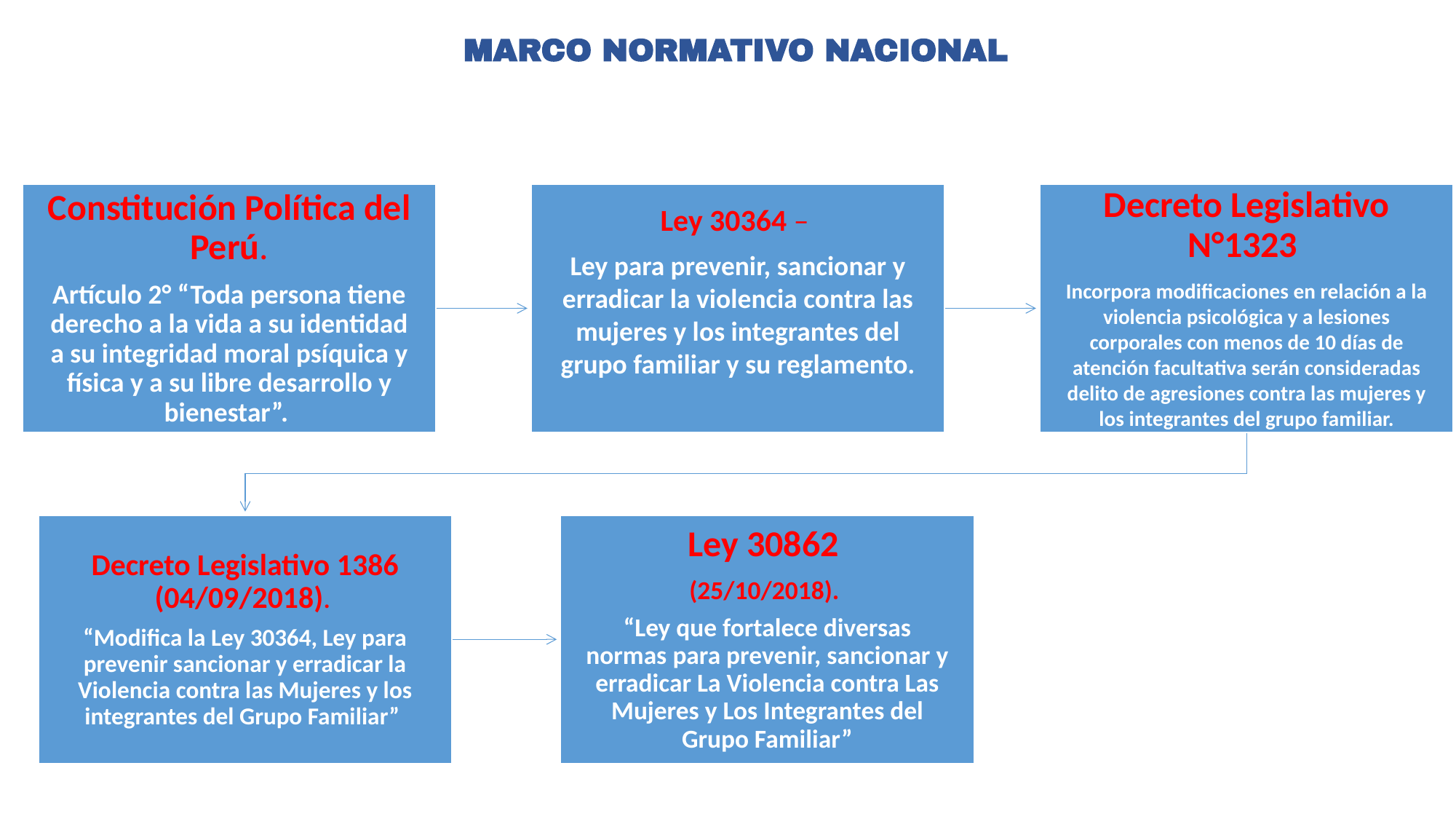

# MARCO NORMATIVO NACIONAL

Constitución Política del Perú.
Artículo 2° “Toda persona tiene derecho a la vida a su identidad a su integridad moral psíquica y física y a su libre desarrollo y bienestar”.

Ley 30364 –
Ley para prevenir, sancionar y erradicar la violencia contra las mujeres y los integrantes del grupo familiar y su reglamento.

Decreto Legislativo N°1323
Incorpora modificaciones en relación a la violencia psicológica y a lesiones corporales con menos de 10 días de atención facultativa serán consideradas delito de agresiones contra las mujeres y los integrantes del grupo familiar.

Decreto Legislativo 1386 (04/09/2018).
“Modifica la Ley 30364, Ley para prevenir sancionar y erradicar la Violencia contra las Mujeres y los integrantes del Grupo Familiar”
Ley 30862
(25/10/2018).
“Ley que fortalece diversas normas para prevenir, sancionar y erradicar La Violencia contra Las Mujeres y Los Integrantes del Grupo Familiar”